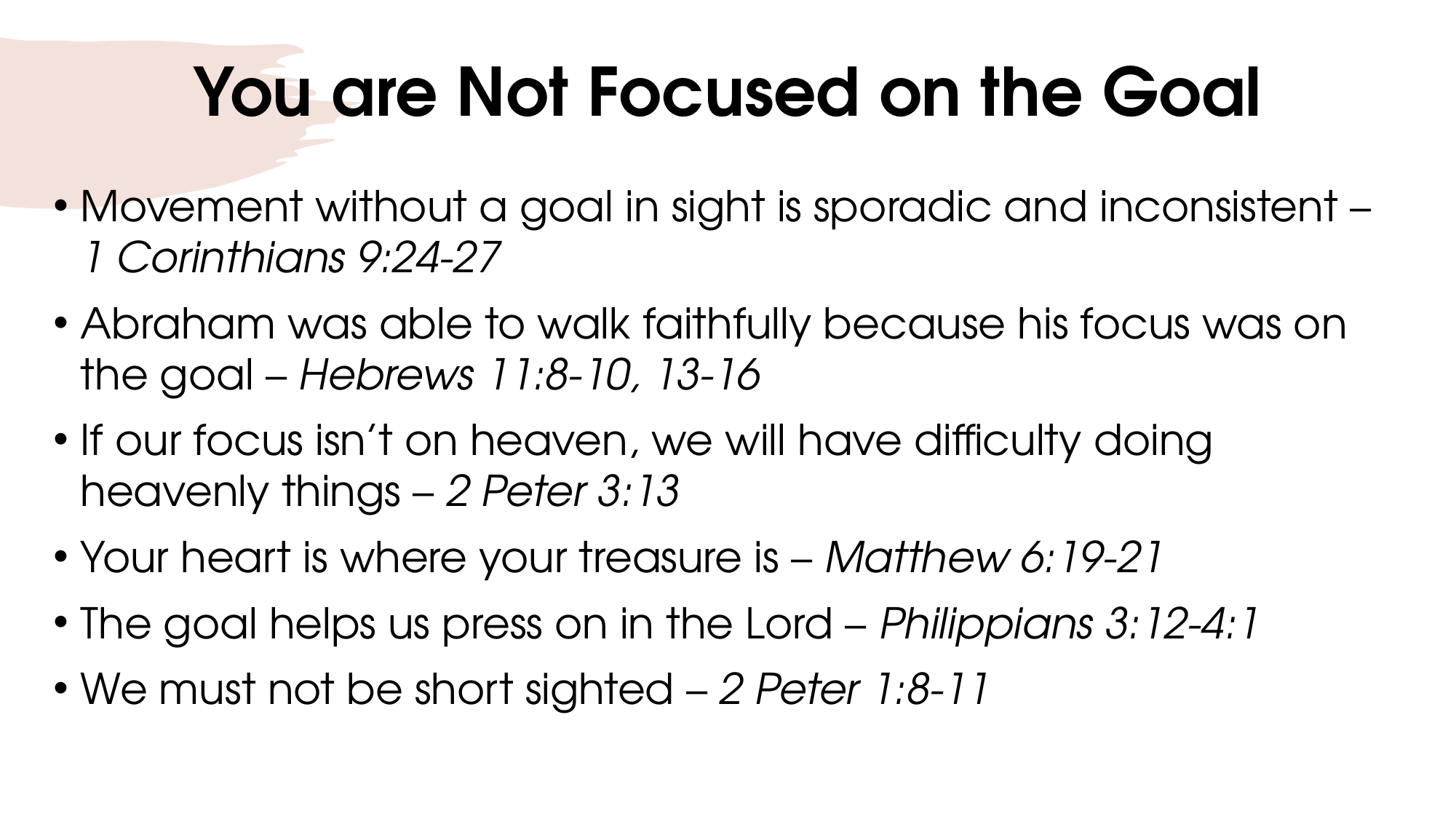

# You are Not Focused on the Goal
Movement without a goal in sight is sporadic and inconsistent – 1 Corinthians 9:24-27
Abraham was able to walk faithfully because his focus was on the goal – Hebrews 11:8-10, 13-16
If our focus isn’t on heaven, we will have difficulty doing heavenly things – 2 Peter 3:13
Your heart is where your treasure is – Matthew 6:19-21
The goal helps us press on in the Lord – Philippians 3:12-4:1
We must not be short sighted – 2 Peter 1:8-11